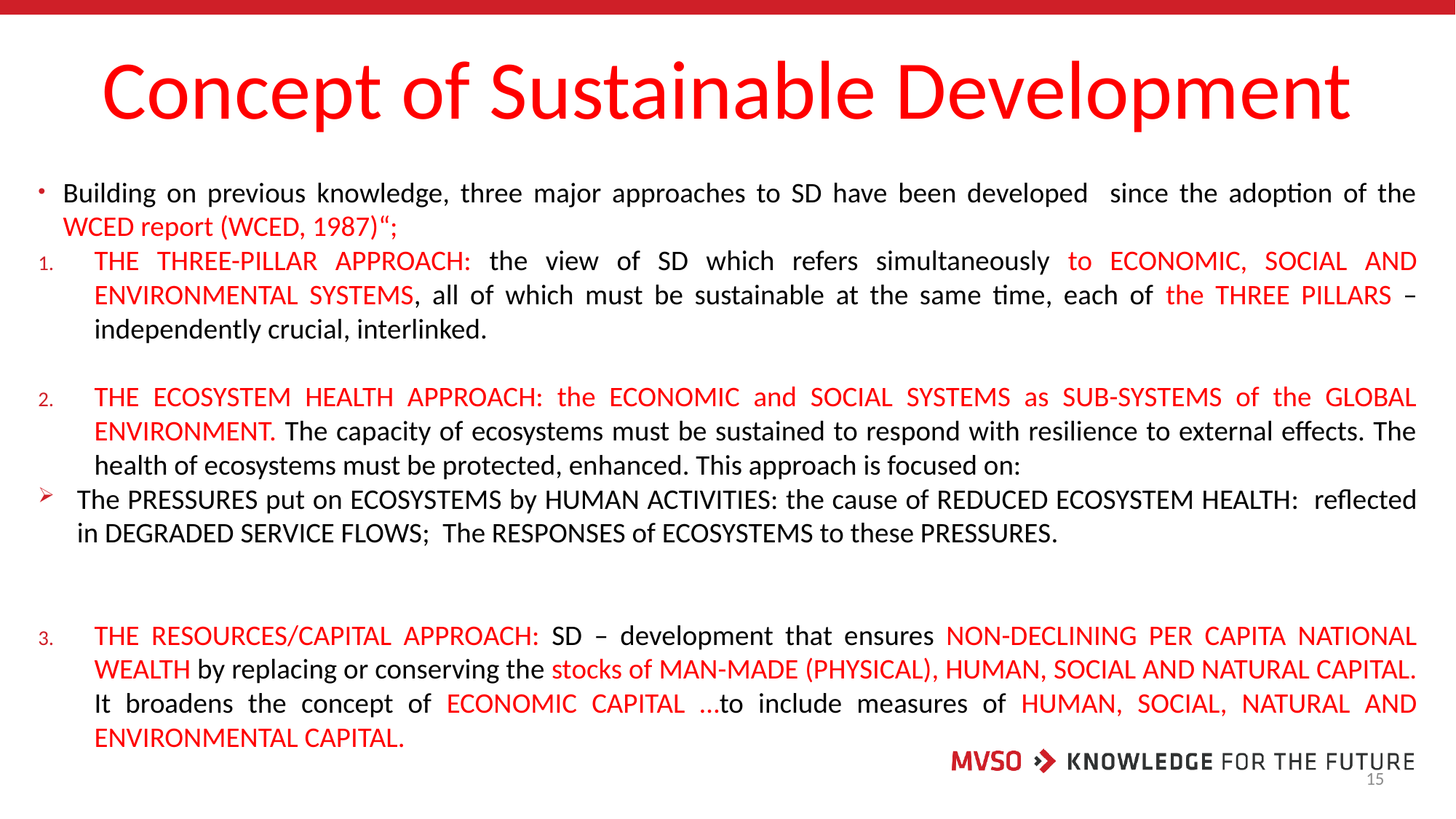

# Concept of Sustainable Development
Building on previous knowledge, three major approaches to SD have been developed  since the adoption of the WCED report (WCED, 1987)“;
THE THREE-PILLAR APPROACH: the view of SD which refers simultaneously to ECONOMIC, SOCIAL AND ENVIRONMENTAL SYSTEMS, all of which must be sustainable at the same time, each of the THREE PILLARS – independently crucial, interlinked.

THE ECOSYSTEM HEALTH APPROACH: the ECONOMIC and SOCIAL SYSTEMS as SUB-SYSTEMS of the GLOBAL ENVIRONMENT. The capacity of ecosystems must be sustained to respond with resilience to external effects. The health of ecosystems must be protected, enhanced. This approach is focused on:
The PRESSURES put on ECOSYSTEMS by HUMAN ACTIVITIES: the cause of REDUCED ECOSYSTEM HEALTH:  reflected in DEGRADED SERVICE FLOWS;  The RESPONSES of ECOSYSTEMS to these PRESSURES.

THE RESOURCES/CAPITAL APPROACH: SD – development that ensures NON-DECLINING PER CAPITA NATIONAL WEALTH by replacing or conserving the stocks of MAN-MADE (PHYSICAL), HUMAN, SOCIAL AND NATURAL CAPITAL. It broadens the concept of ECONOMIC CAPITAL …to include measures of HUMAN, SOCIAL, NATURAL AND ENVIRONMENTAL CAPITAL.
15